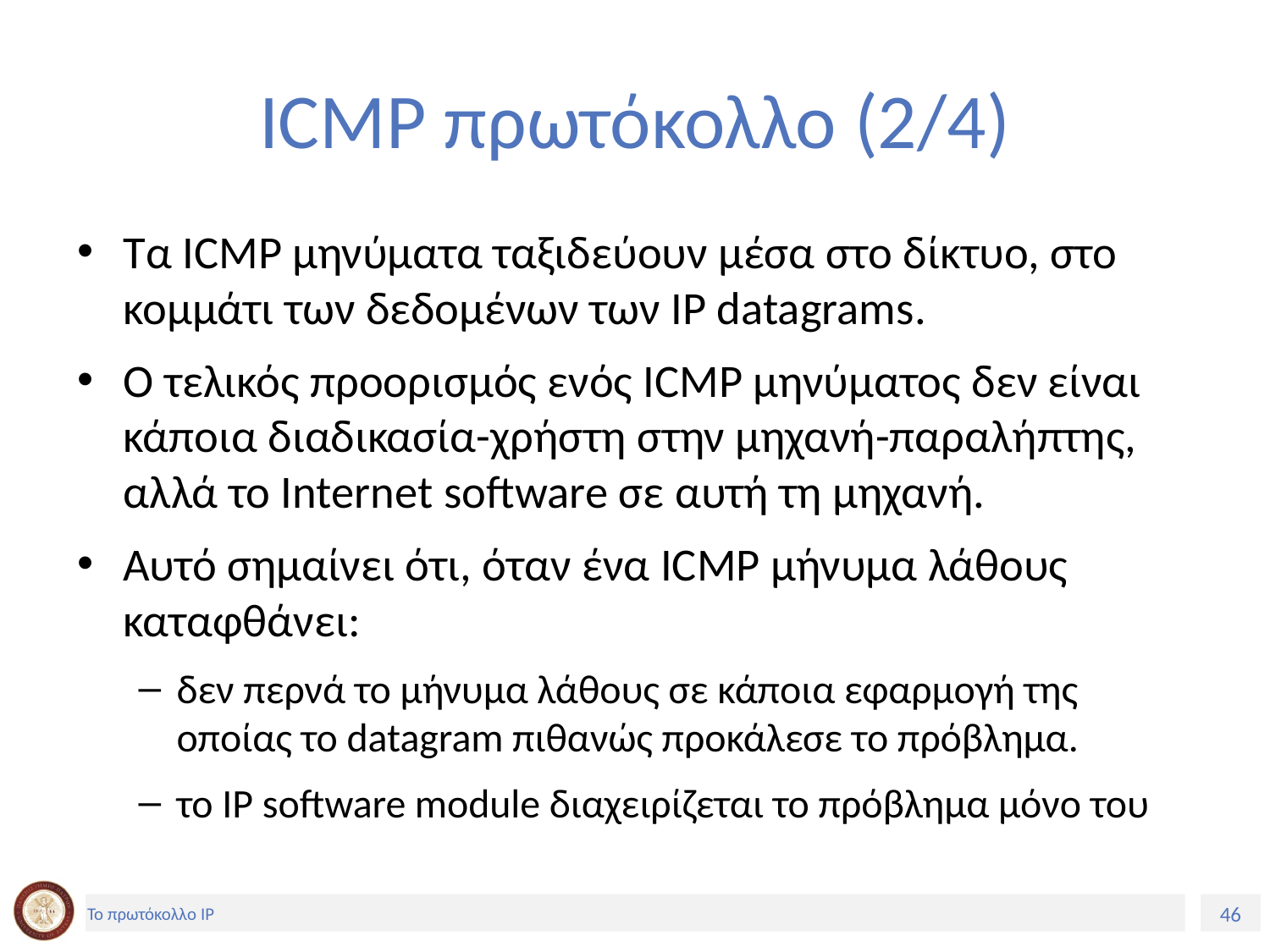

# ICMP πρωτόκολλο (2/4)
Τα ICMP μηνύματα ταξιδεύουν μέσα στο δίκτυο, στο κομμάτι των δεδομένων των IP datagrams.
Ο τελικός προορισμός ενός ICMP μηνύματος δεν είναι κάποια διαδικασία-χρήστη στην μηχανή-παραλήπτης, αλλά το Internet software σε αυτή τη μηχανή.
Αυτό σημαίνει ότι, όταν ένα ICMP μήνυμα λάθους καταφθάνει:
δεν περνά το μήνυμα λάθους σε κάποια εφαρμογή της οποίας το datagram πιθανώς προκάλεσε το πρόβλημα.
το IP software module διαχειρίζεται το πρόβλημα μόνο του